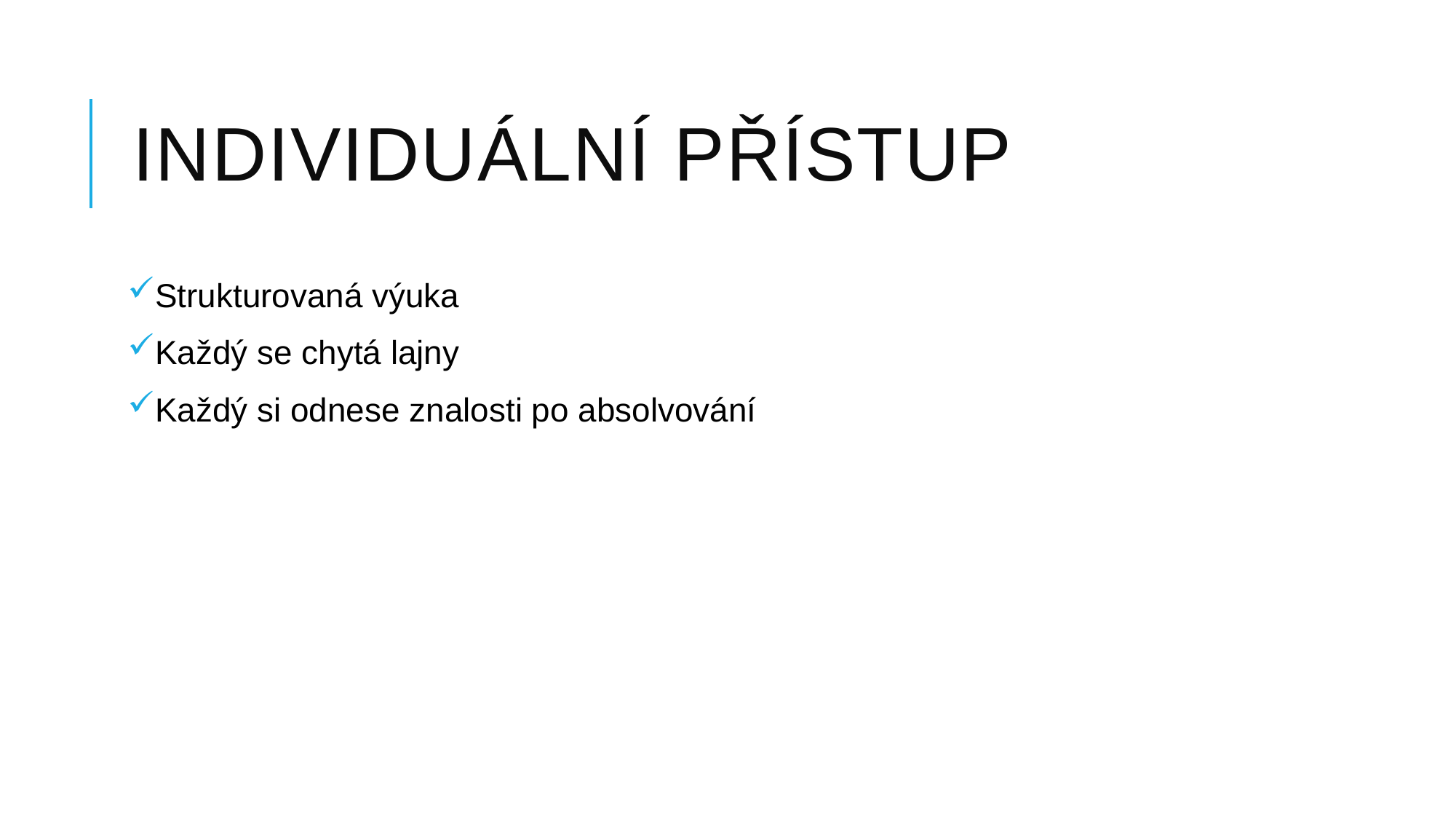

# Individuální přístup
Strukturovaná výuka
Každý se chytá lajny
Každý si odnese znalosti po absolvování